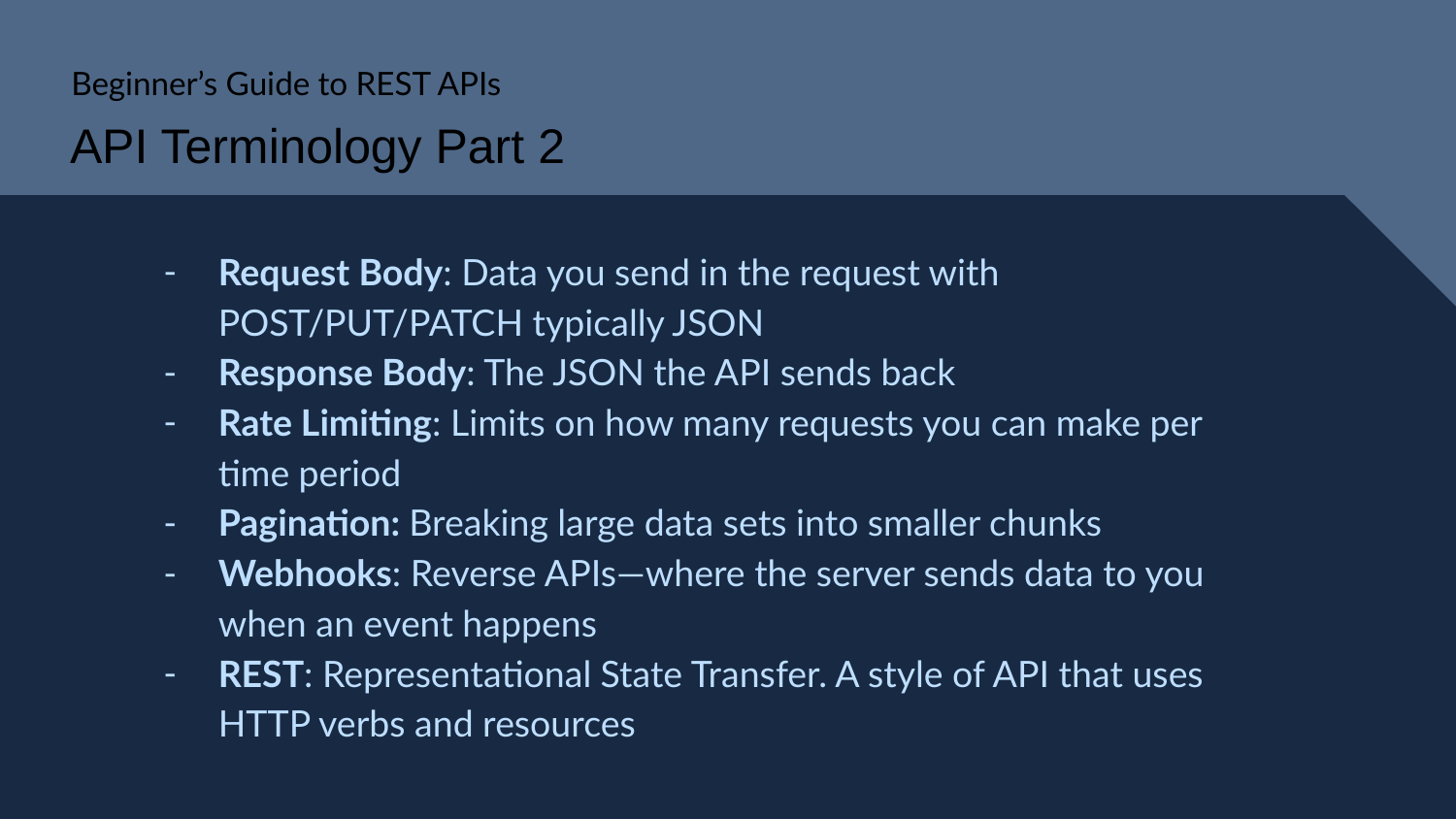

Beginner’s Guide to REST APIs

# API Terminology Part 2

Request Body: Data you send in the request with POST/PUT/PATCH typically JSON
Response Body: The JSON the API sends back
Rate Limiting: Limits on how many requests you can make per time period
Pagination: Breaking large data sets into smaller chunks
Webhooks: Reverse APIs—where the server sends data to you when an event happens
REST: Representational State Transfer. A style of API that uses HTTP verbs and resources